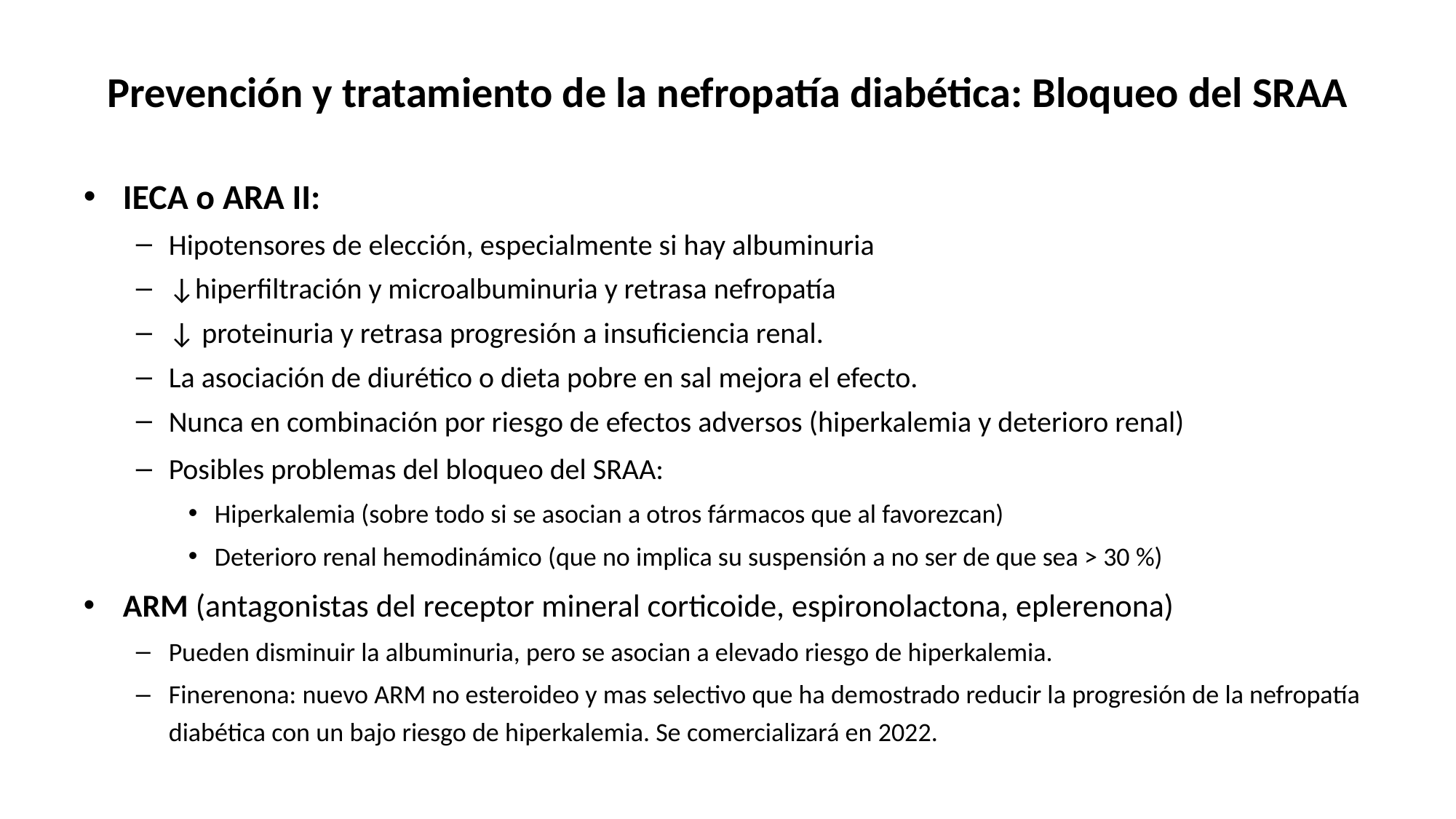

# Prevención y tratamiento de la nefropatía diabética: Bloqueo del SRAA
IECA o ARA II:
Hipotensores de elección, especialmente si hay albuminuria
↓hiperfiltración y microalbuminuria y retrasa nefropatía
↓ proteinuria y retrasa progresión a insuficiencia renal.
La asociación de diurético o dieta pobre en sal mejora el efecto.
Nunca en combinación por riesgo de efectos adversos (hiperkalemia y deterioro renal)
Posibles problemas del bloqueo del SRAA:
Hiperkalemia (sobre todo si se asocian a otros fármacos que al favorezcan)
Deterioro renal hemodinámico (que no implica su suspensión a no ser de que sea > 30 %)
ARM (antagonistas del receptor mineral corticoide, espironolactona, eplerenona)
Pueden disminuir la albuminuria, pero se asocian a elevado riesgo de hiperkalemia.
Finerenona: nuevo ARM no esteroideo y mas selectivo que ha demostrado reducir la progresión de la nefropatía diabética con un bajo riesgo de hiperkalemia. Se comercializará en 2022.